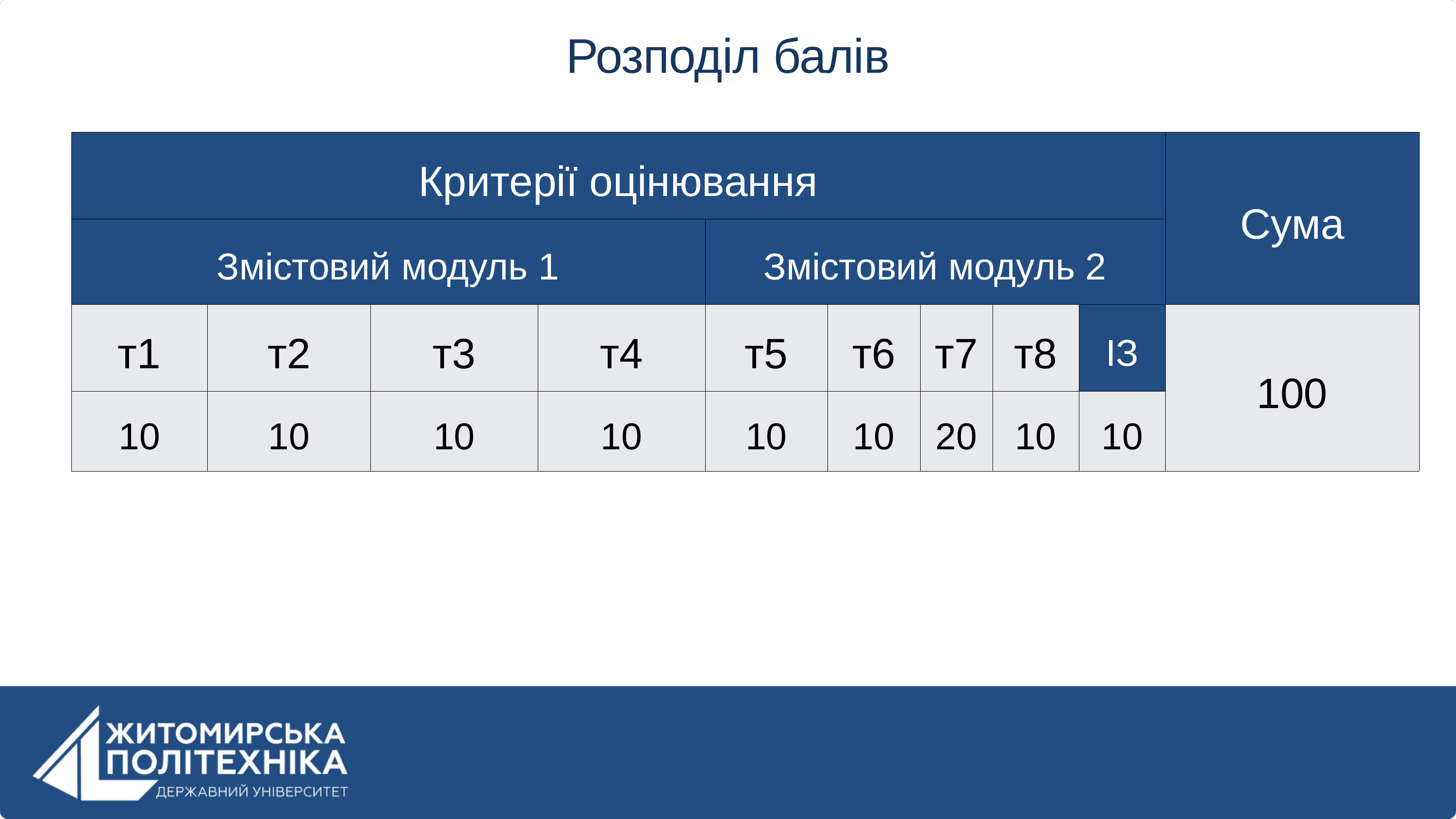

Розподіл балів
| Критерії оцінювання | Критерії оцінювання | Критерії оцінювання | Критерії оцінювання | Критерії оцінювання | Критерії оцінювання | Критерії оцінювання | Критерії оцінювання | Критерії оцінювання | Сума |
| --- | --- | --- | --- | --- | --- | --- | --- | --- | --- |
| Змістовий модуль 1 | Змістовий модуль 1 | Змістовий модуль 1 | Змістовий модуль 1 | Змістовий модуль 2 | Змістовий модуль 2 | Змістовий модуль 2 | Змістовий модуль 2 | Змістовий модуль 2 | Сума |
| т1 | т2 | т3 | т4 | т5 | т6 | т7 | т8 | ІЗ | 100 |
| 10 | 10 | 10 | 10 | 10 | 10 | 20 | 10 | 10 | 100 |